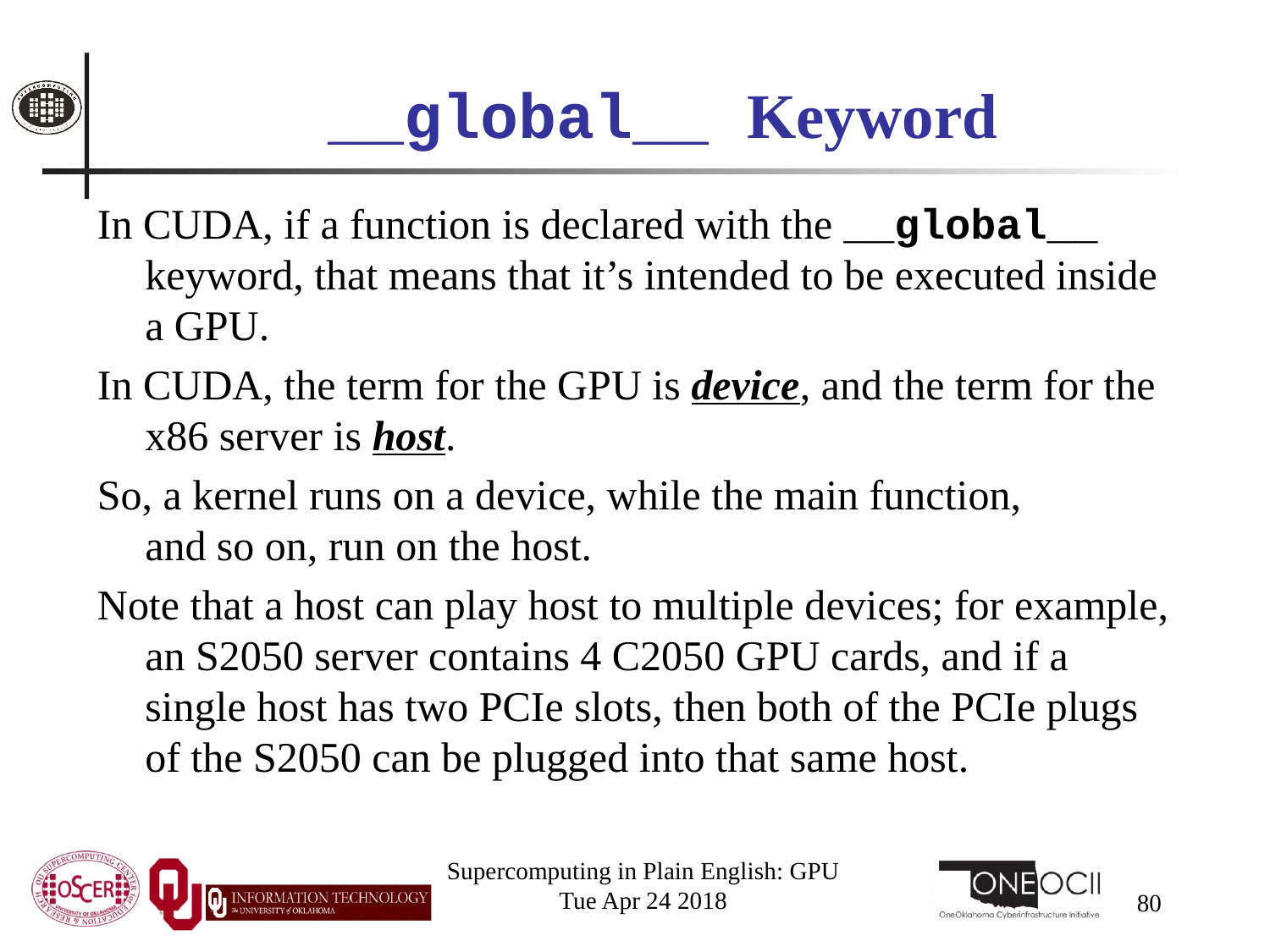

# __global__ Keyword
In CUDA, if a function is declared with the __global__ keyword, that means that it’s intended to be executed inside a GPU.
In CUDA, the term for the GPU is device, and the term for the x86 server is host.
So, a kernel runs on a device, while the main function,         and so on, run on the host.
Note that a host can play host to multiple devices; for example, an S2050 server contains 4 C2050 GPU cards, and if a single host has two PCIe slots, then both of the PCIe plugs of the S2050 can be plugged into that same host.
Supercomputing in Plain English: GPU
Tue Apr 24 2018
80